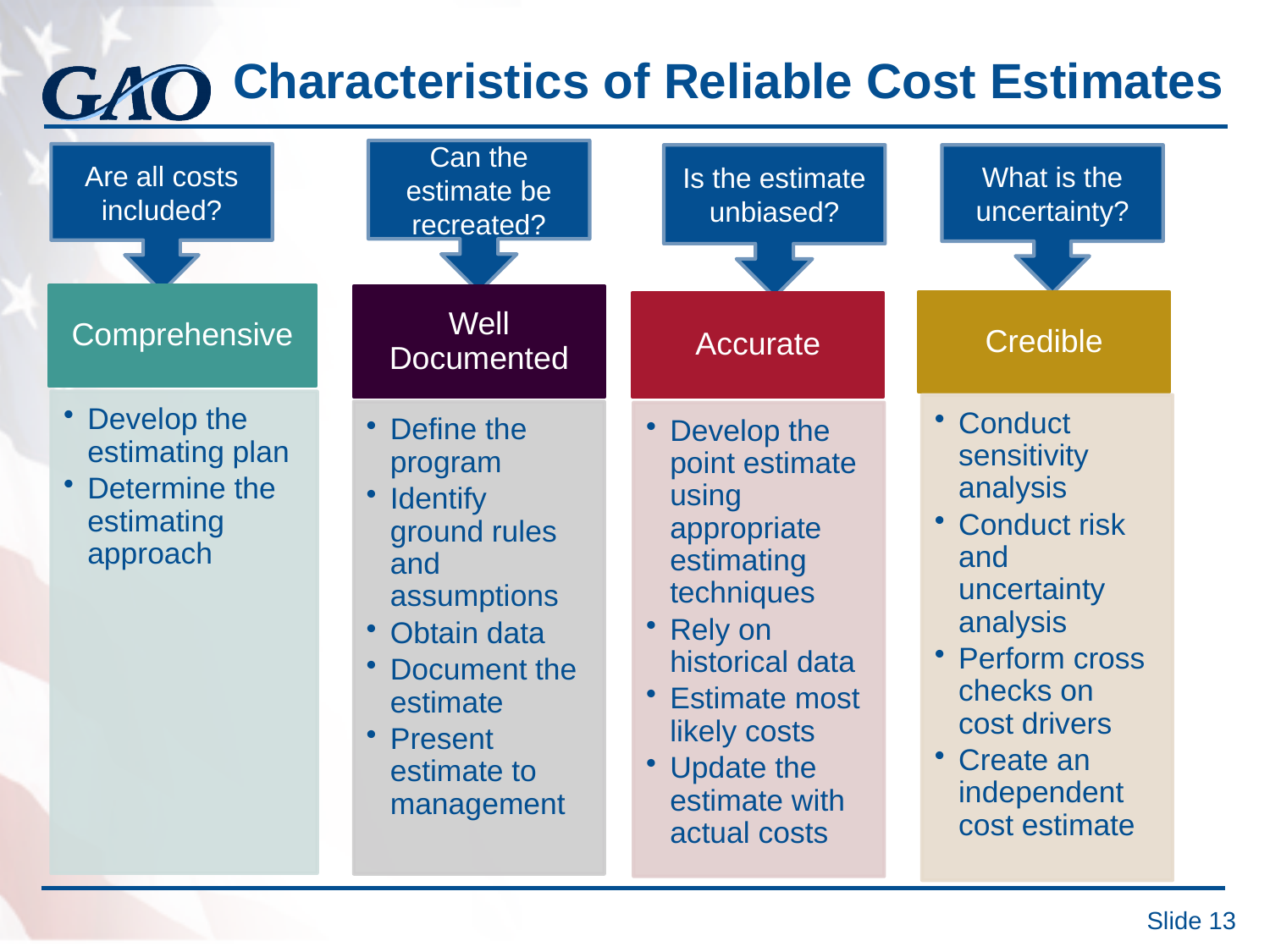

# Characteristics of Reliable Cost Estimates
Can the estimate be recreated?
Are all costs included?
What is the uncertainty?
Is the estimate unbiased?
Comprehensive
Develop the estimating plan
Determine the estimating approach
Well Documented
Define the program
Identify ground rules and assumptions
Obtain data
Document the estimate
Present estimate to management
Accurate
Develop the point estimate using appropriate estimating techniques
Rely on historical data
Estimate most likely costs
Update the estimate with actual costs
Credible
Conduct sensitivity analysis
Conduct risk and uncertainty analysis
Perform cross checks on cost drivers
Create an independent cost estimate